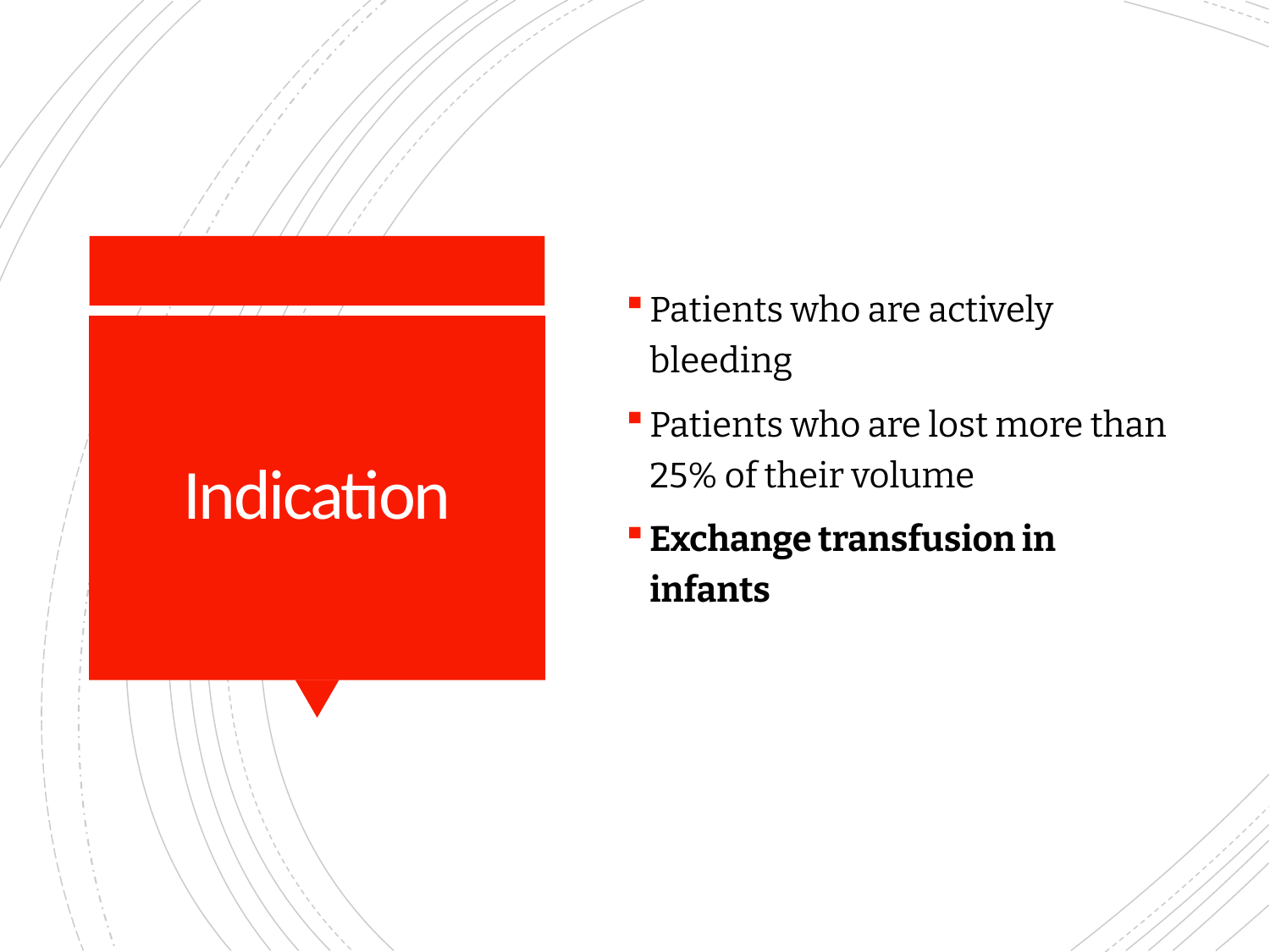

Patients who are actively bleeding
Patients who are lost more than 25% of their volume
Exchange transfusion in infants

# Indication